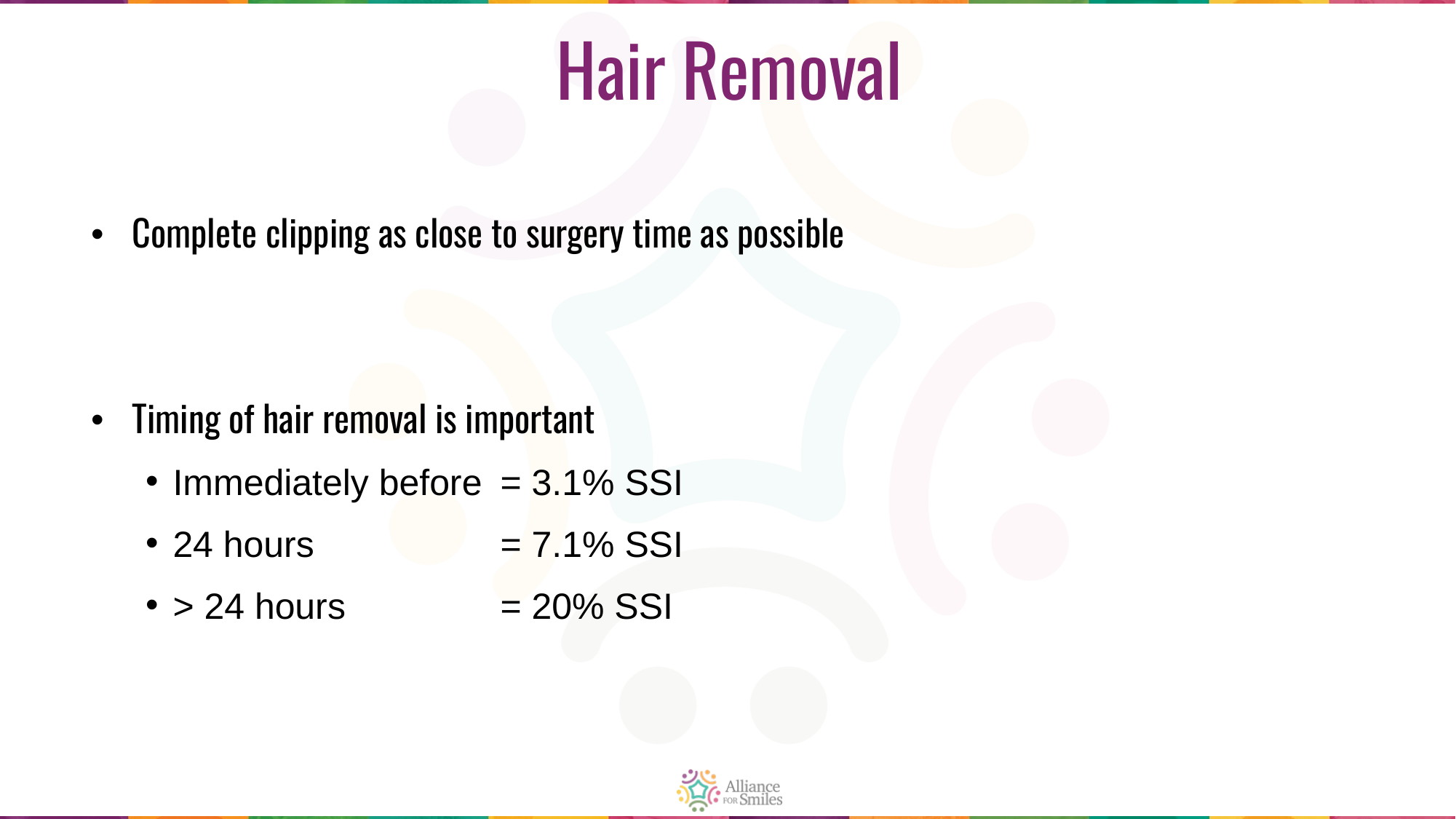

# Hair Removal

Complete clipping as close to surgery time as possible

Timing of hair removal is important
Immediately before 	= 3.1% SSI
24 hours		= 7.1% SSI
> 24 hours		= 20% SSI